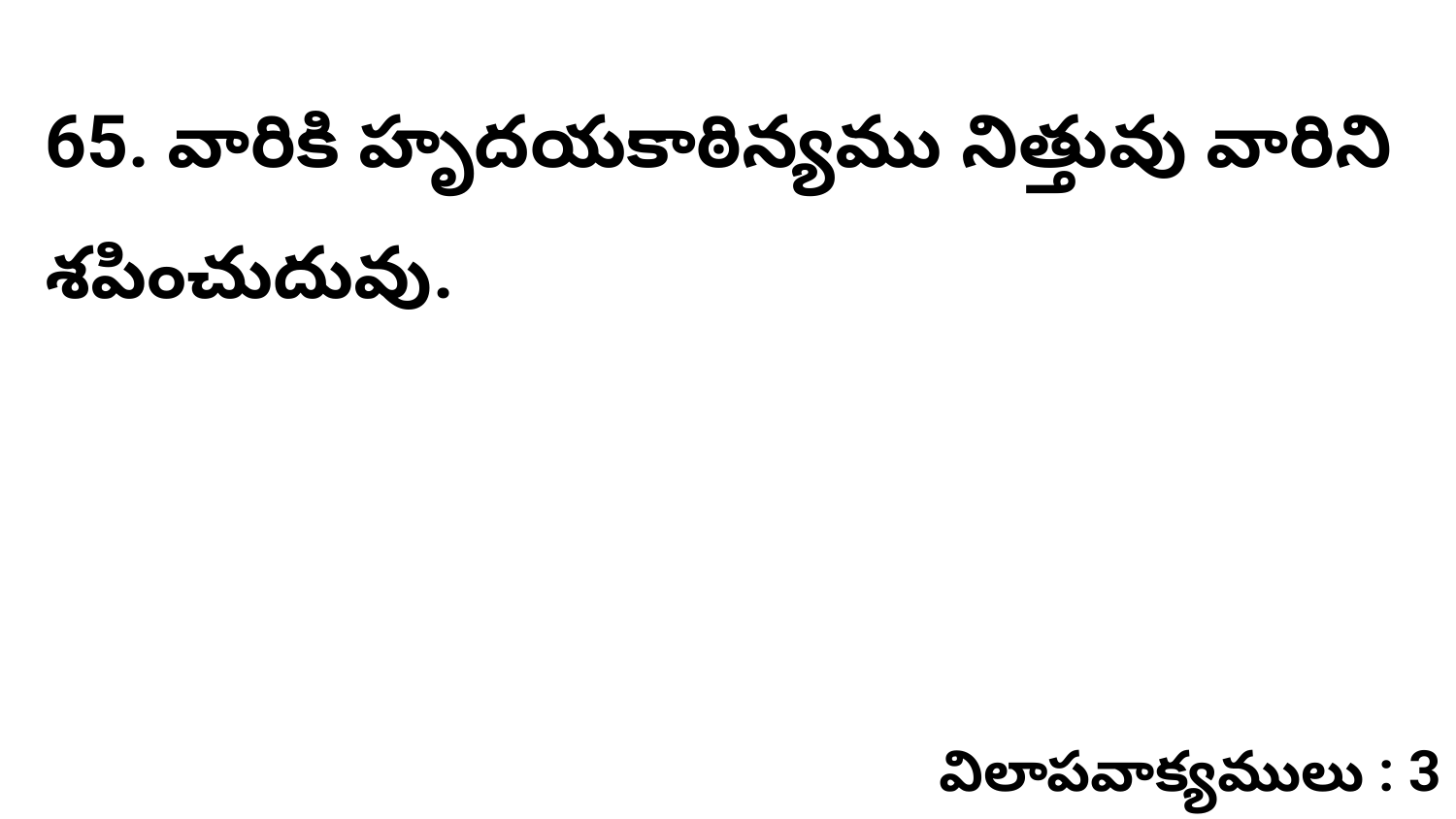

65. వారికి హృదయకాఠిన్యము నిత్తువు వారిని శపించుదువు.
విలాపవాక్యములు : 3